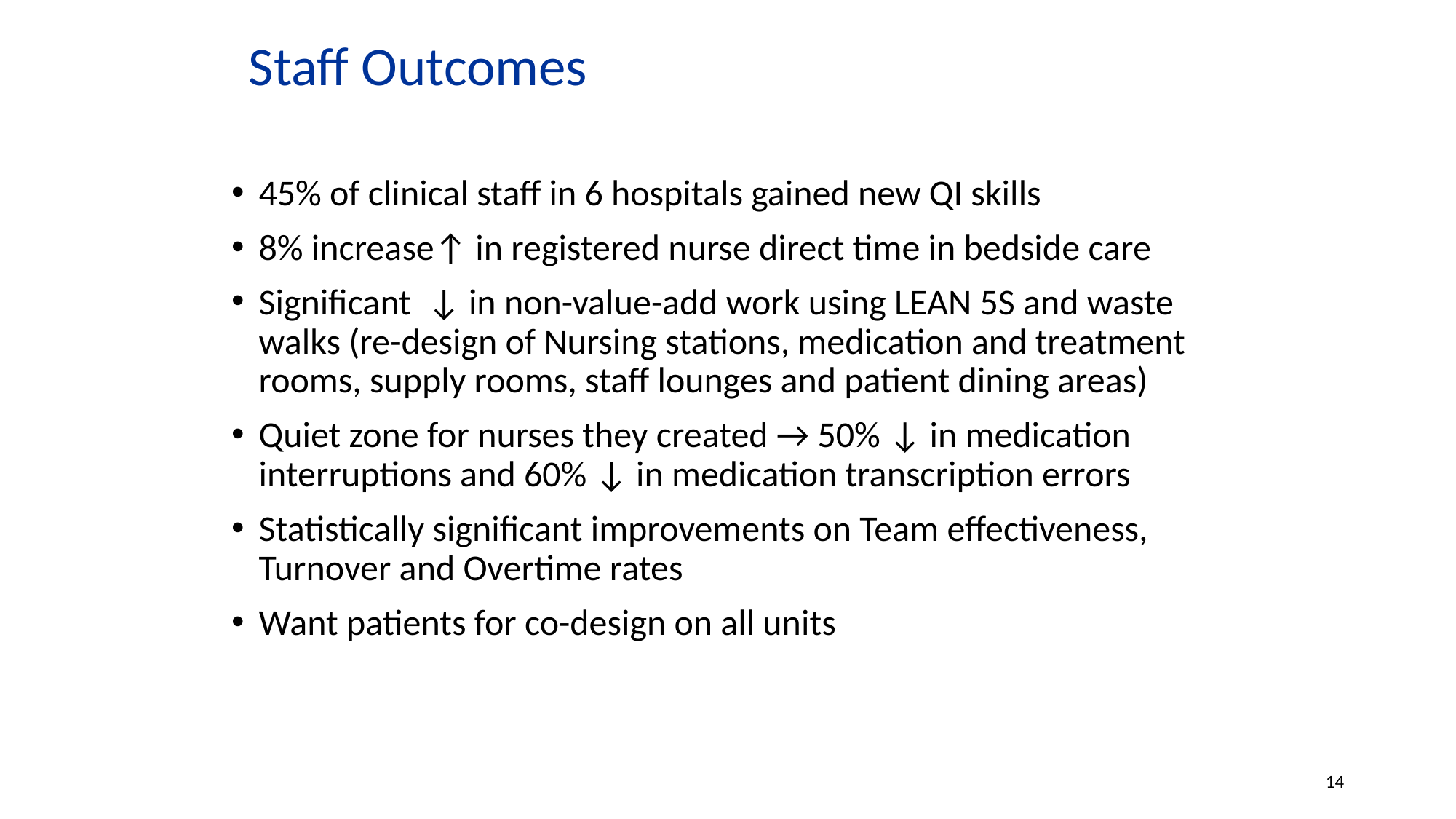

# Staff Outcomes
45% of clinical staff in 6 hospitals gained new QI skills
8% increase↑ in registered nurse direct time in bedside care
Significant  ↓ in non-value-add work using LEAN 5S and waste walks (re-design of Nursing stations, medication and treatment rooms, supply rooms, staff lounges and patient dining areas)
Quiet zone for nurses they created → 50% ↓ in medication interruptions and 60% ↓ in medication transcription errors
Statistically significant improvements on Team effectiveness, Turnover and Overtime rates
Want patients for co-design on all units

14